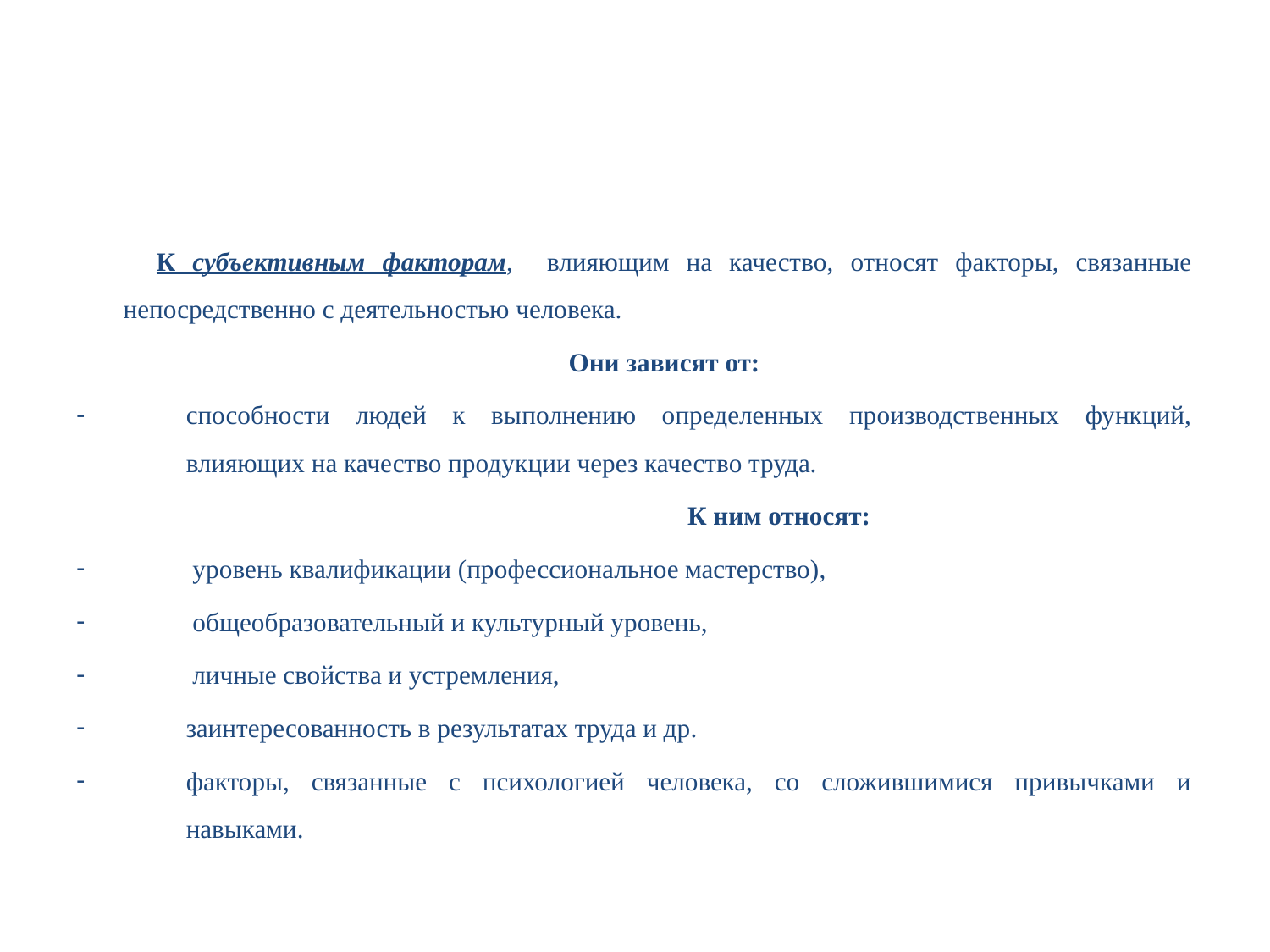

#
  К субъективным факторам,  влияющим на качество, относят факторы, связанные непосредственно с деятельностью человека.
  Они зависят от:
способности людей к вы­полнению определенных производственных функций, влияющих на качество продук­ции через качество труда.
                                     К ним относят:
 уровень квалификации (профессиональное мастерство),
 общеобразовательный и культурный уровень,
 личные свойства и устрем­ления,
заинтересованность в результатах труда и др.
факто­ры, связанные с психологией человека, со сложившимися привычками и навыками.